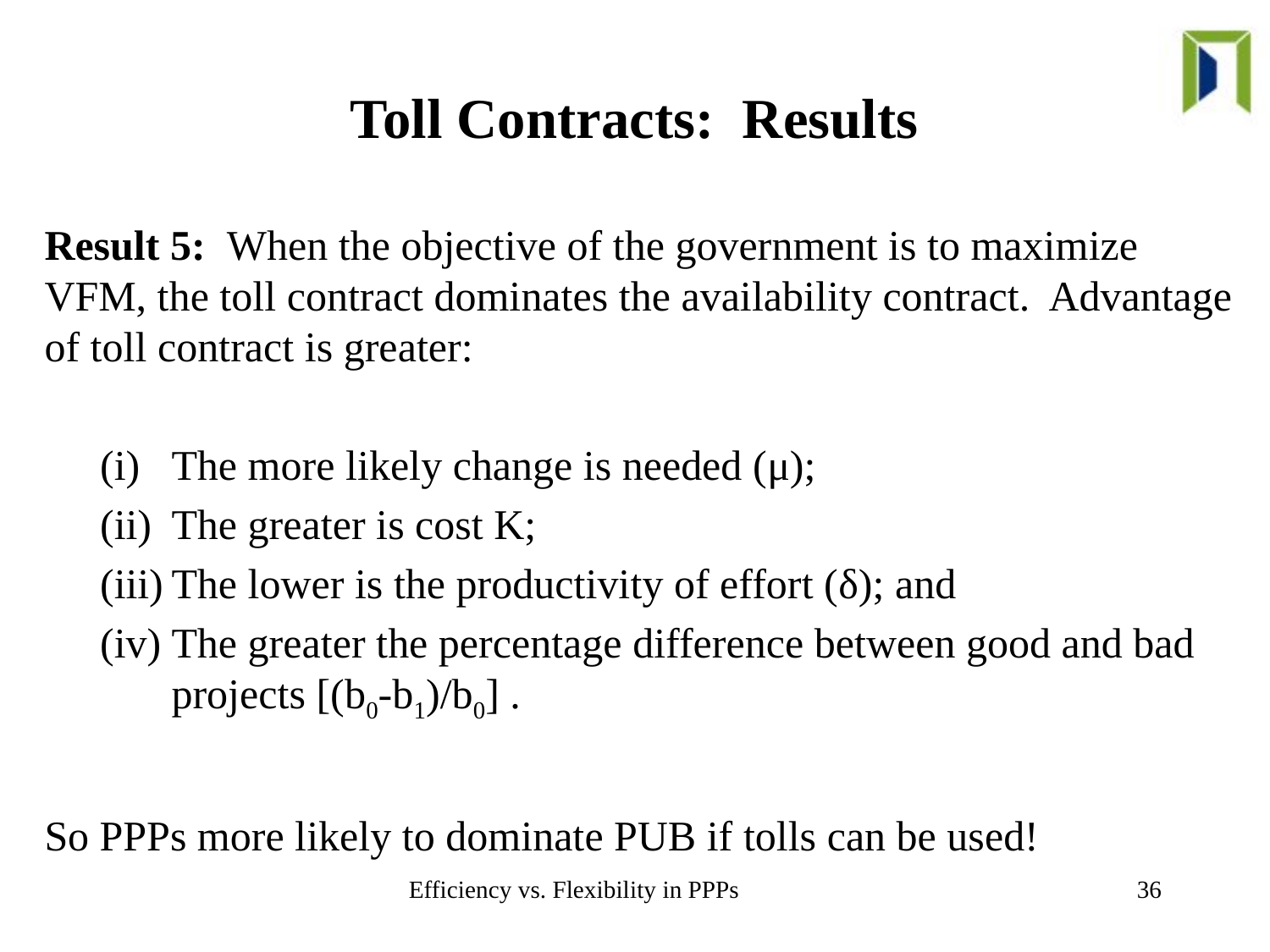

# Toll Contracts:  Results

Result 5:  When the objective of the government is to maximize VFM, the toll contract dominates the availability contract.  Advantage of toll contract is greater:

The more likely change is needed (μ);
The greater is cost K;
The lower is the productivity of effort (δ); and
The greater the percentage difference between good and bad projects [(b0-b1)/b0] .

So PPPs more likely to dominate PUB if tolls can be used!

Efficiency vs. Flexibility in PPPs
36